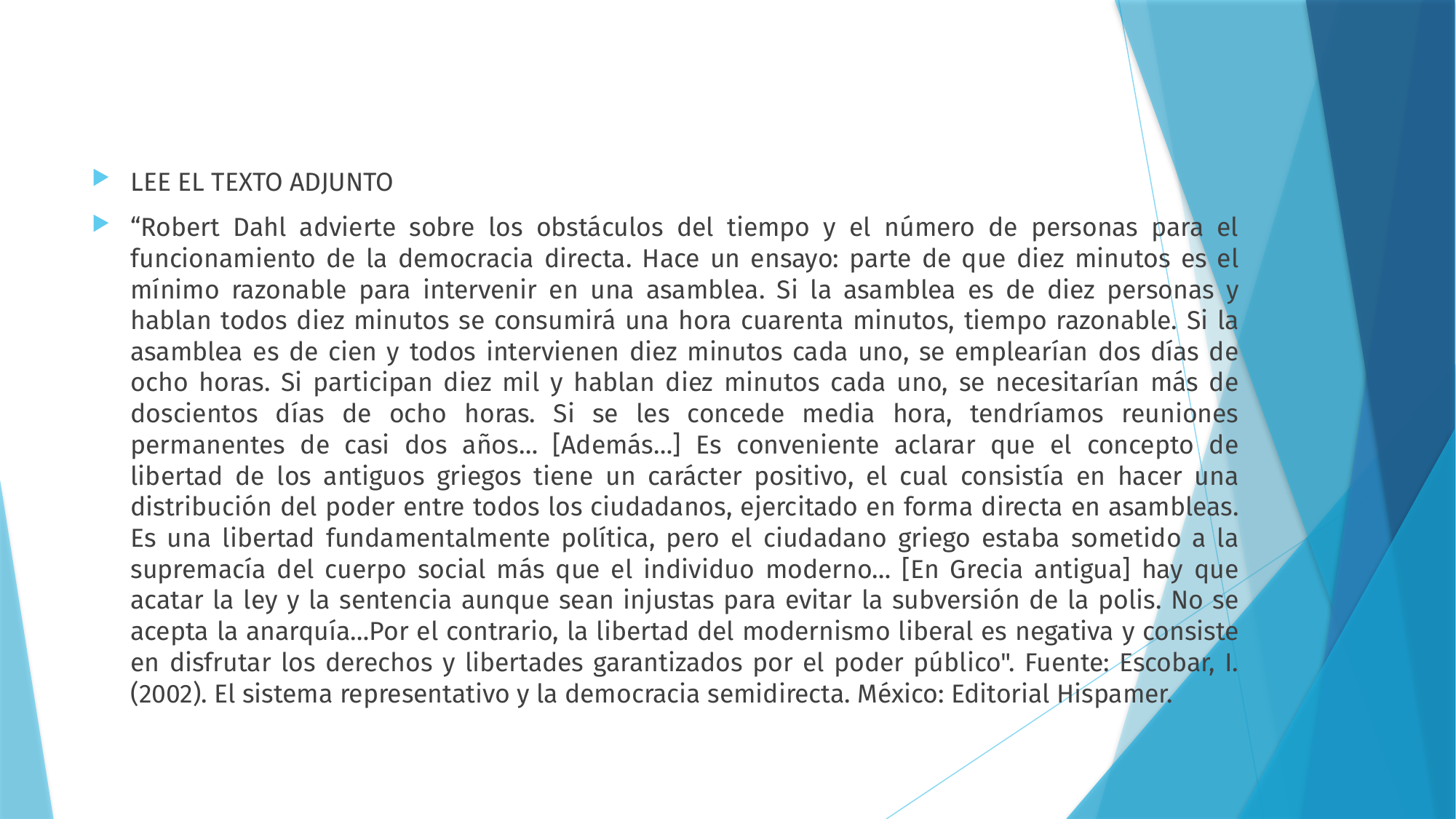

LEE EL TEXTO ADJUNTO
“Robert Dahl advierte sobre los obstáculos del tiempo y el número de personas para el funcionamiento de la democracia directa. Hace un ensayo: parte de que diez minutos es el mínimo razonable para intervenir en una asamblea. Si la asamblea es de diez personas y hablan todos diez minutos se consumirá una hora cuarenta minutos, tiempo razonable. Si la asamblea es de cien y todos intervienen diez minutos cada uno, se emplearían dos días de ocho horas. Si participan diez mil y hablan diez minutos cada uno, se necesitarían más de doscientos días de ocho horas. Si se les concede media hora, tendríamos reuniones permanentes de casi dos años… [Además…] Es conveniente aclarar que el concepto de libertad de los antiguos griegos tiene un carácter positivo, el cual consistía en hacer una distribución del poder entre todos los ciudadanos, ejercitado en forma directa en asambleas. Es una libertad fundamentalmente política, pero el ciudadano griego estaba sometido a la supremacía del cuerpo social más que el individuo moderno… [En Grecia antigua] hay que acatar la ley y la sentencia aunque sean injustas para evitar la subversión de la polis. No se acepta la anarquía…Por el contrario, la libertad del modernismo liberal es negativa y consiste en disfrutar los derechos y libertades garantizados por el poder público". Fuente: Escobar, I. (2002). El sistema representativo y la democracia semidirecta. México: Editorial Hispamer.